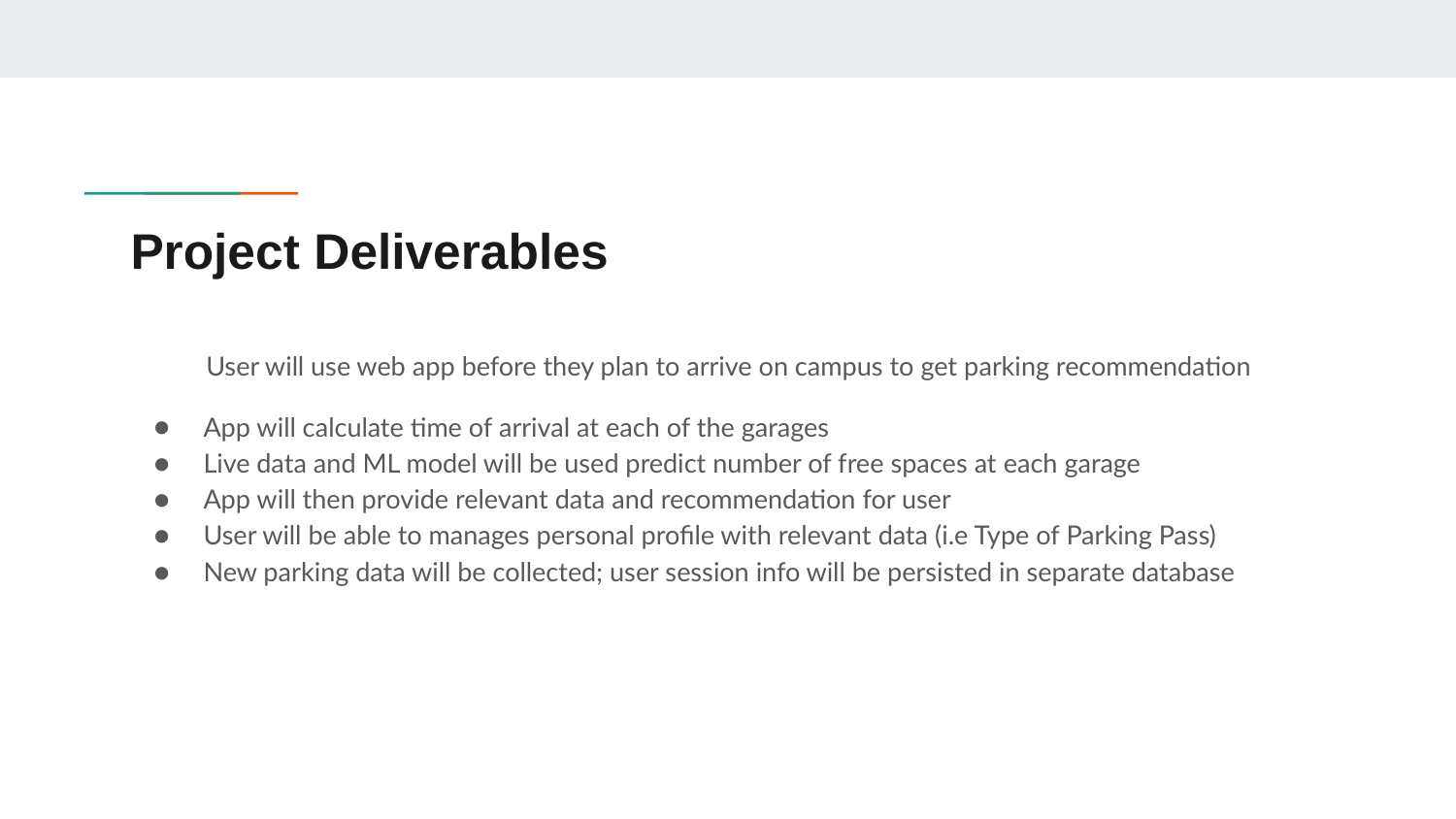

# Project Deliverables
User will use web app before they plan to arrive on campus to get parking recommendation
App will calculate time of arrival at each of the garages
Live data and ML model will be used predict number of free spaces at each garage
App will then provide relevant data and recommendation for user
User will be able to manages personal profile with relevant data (i.e Type of Parking Pass)
New parking data will be collected; user session info will be persisted in separate database